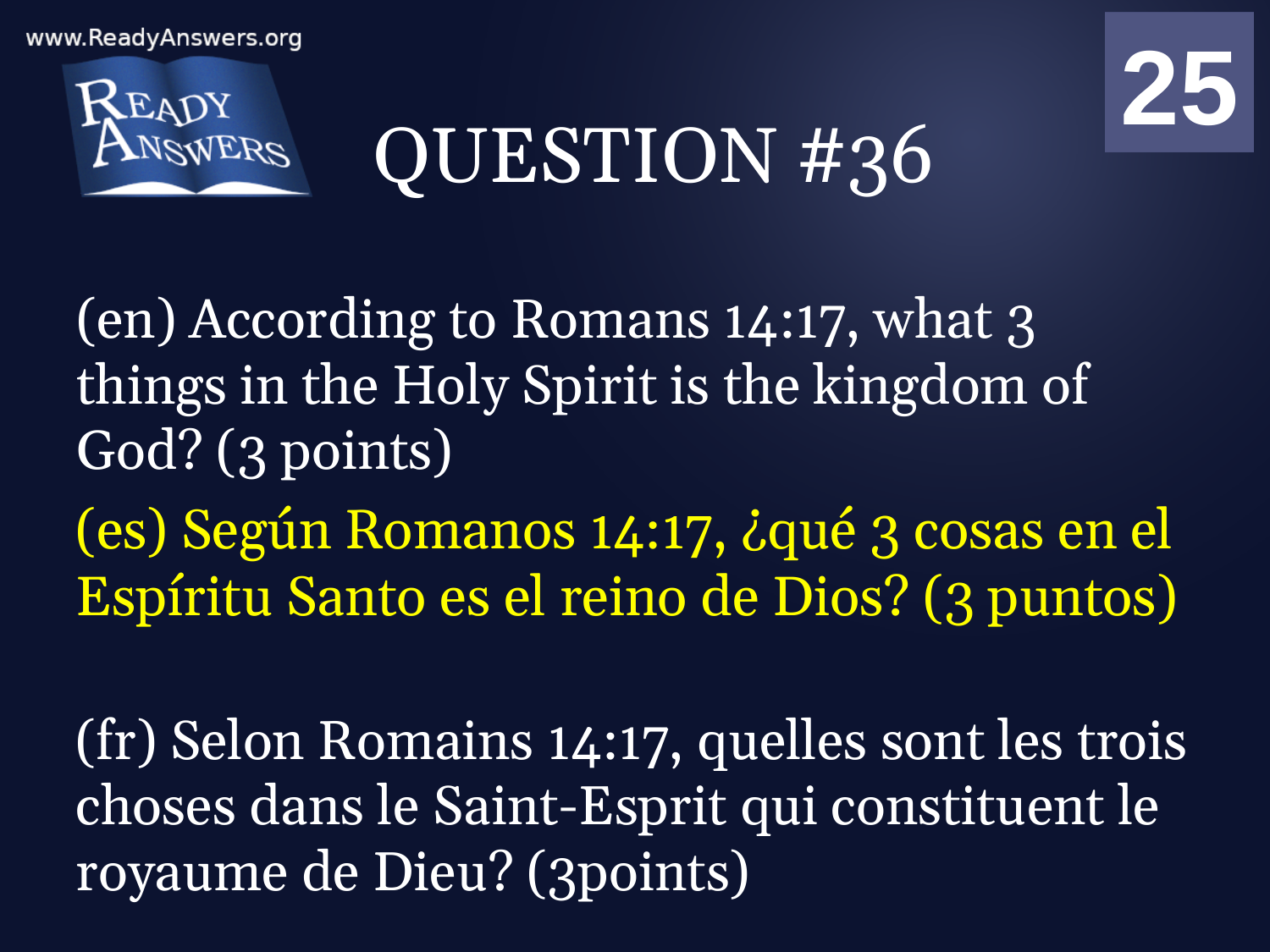

01
02
03
04
05
06
07
08
09
10
11
12
13
14
15
16
17
18
19
20
21
22
23
24
25
00
# QUESTION #36
(en) According to Romans 14:17, what 3 things in the Holy Spirit is the kingdom of God? (3 points)
(es) Según Romanos 14:17, ¿qué 3 cosas en el Espíritu Santo es el reino de Dios? (3 puntos)
(fr) Selon Romains 14:17, quelles sont les trois choses dans le Saint-Esprit qui constituent le royaume de Dieu? (3points)